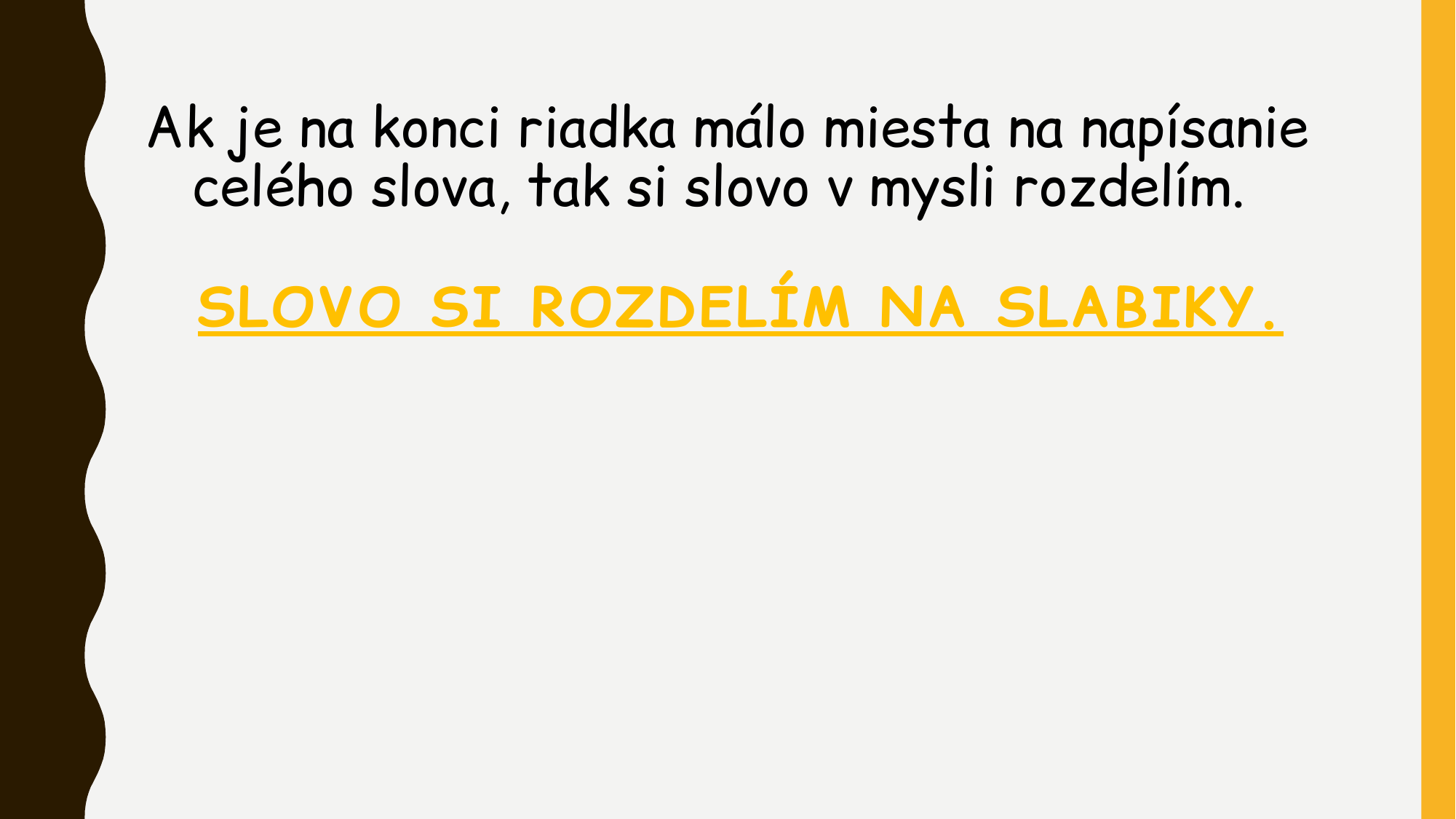

Ak je na konci riadka málo miesta na napísanie celého slova, tak si slovo v mysli rozdelím.
Slovo si rozdelím na slabiky.